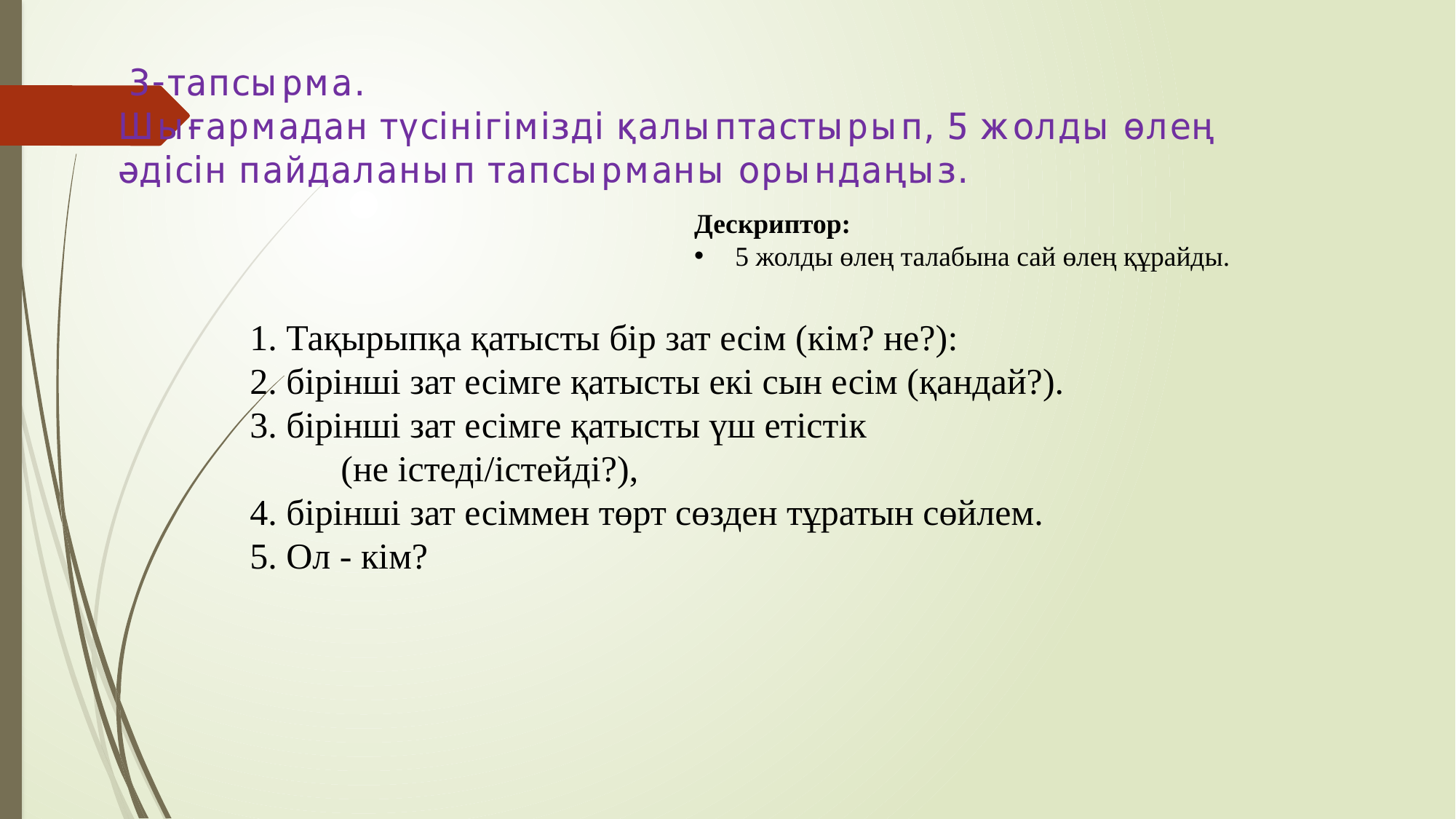

3-тапсырма.
Шығармадан түсінігімізді қалыптастырып, 5 жолды өлең әдісін пайдаланып тапсырманы орындаңыз.
Дескриптор:
5 жолды өлең талабына сай өлең құрайды.

1. Тақырыпқа қатысты бір зат есім (кім? не?):
2. бірінші зат есімге қатысты екі сын есім (қандай?).
3. бірінші зат есімге қатысты үш етістік                                  (не істеді/iстейді?),
4. бірінші зат есіммен төрт сөзден тұратын сөйлем.
5. Ол - кім?